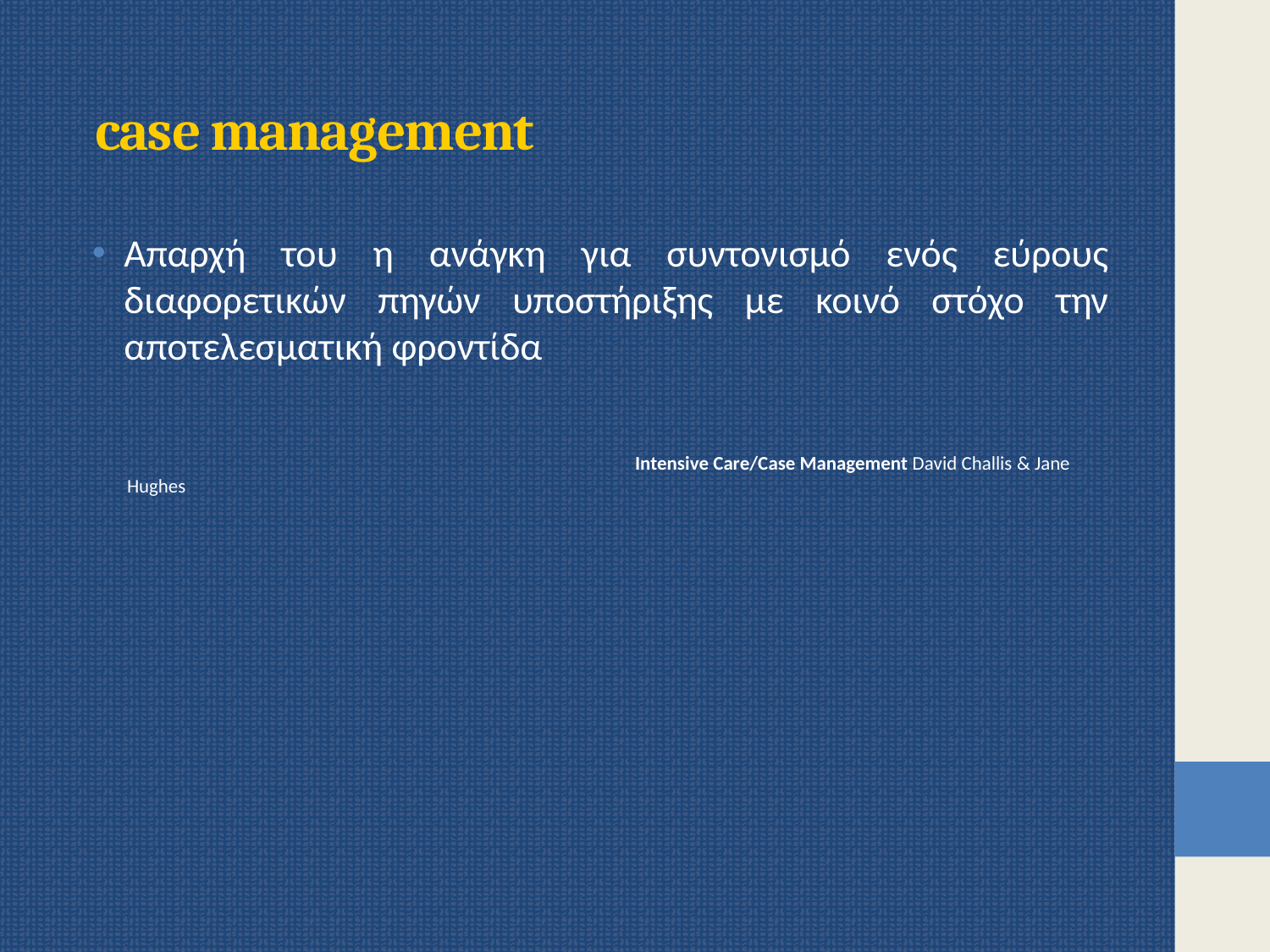

# case management
Απαρχή του η ανάγκη για συντονισμό ενός εύρους διαφορετικών πηγών υποστήριξης με κοινό στόχο την αποτελεσματική φροντίδα

				Intensive Care/Case Management David Challis & Jane Hughes